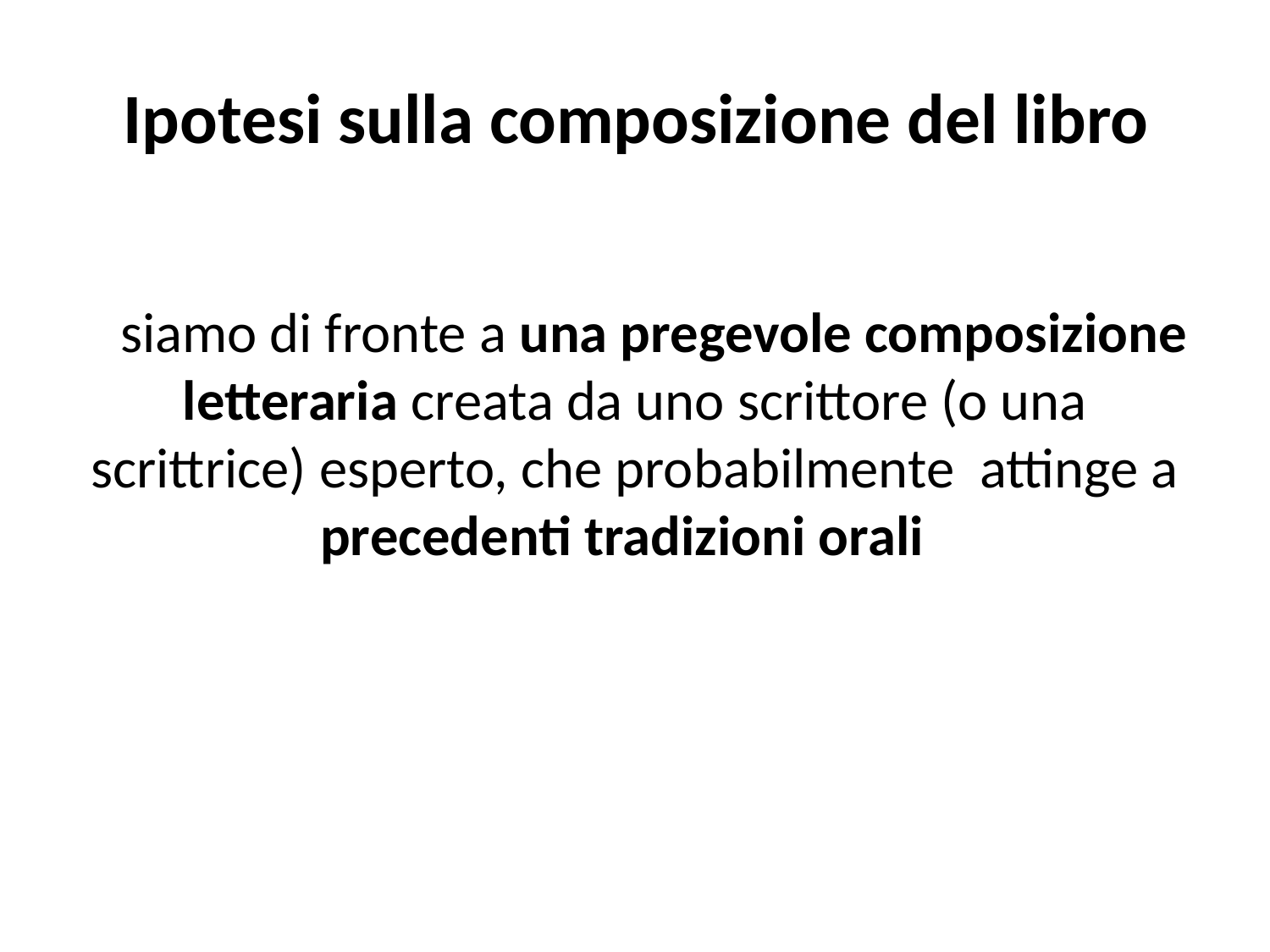

# Ipotesi sulla composizione del libro

   siamo di fronte a una pregevole composizione letteraria creata da uno scrittore (o una scrittrice) esperto, che probabilmente  attinge a precedenti tradizioni orali